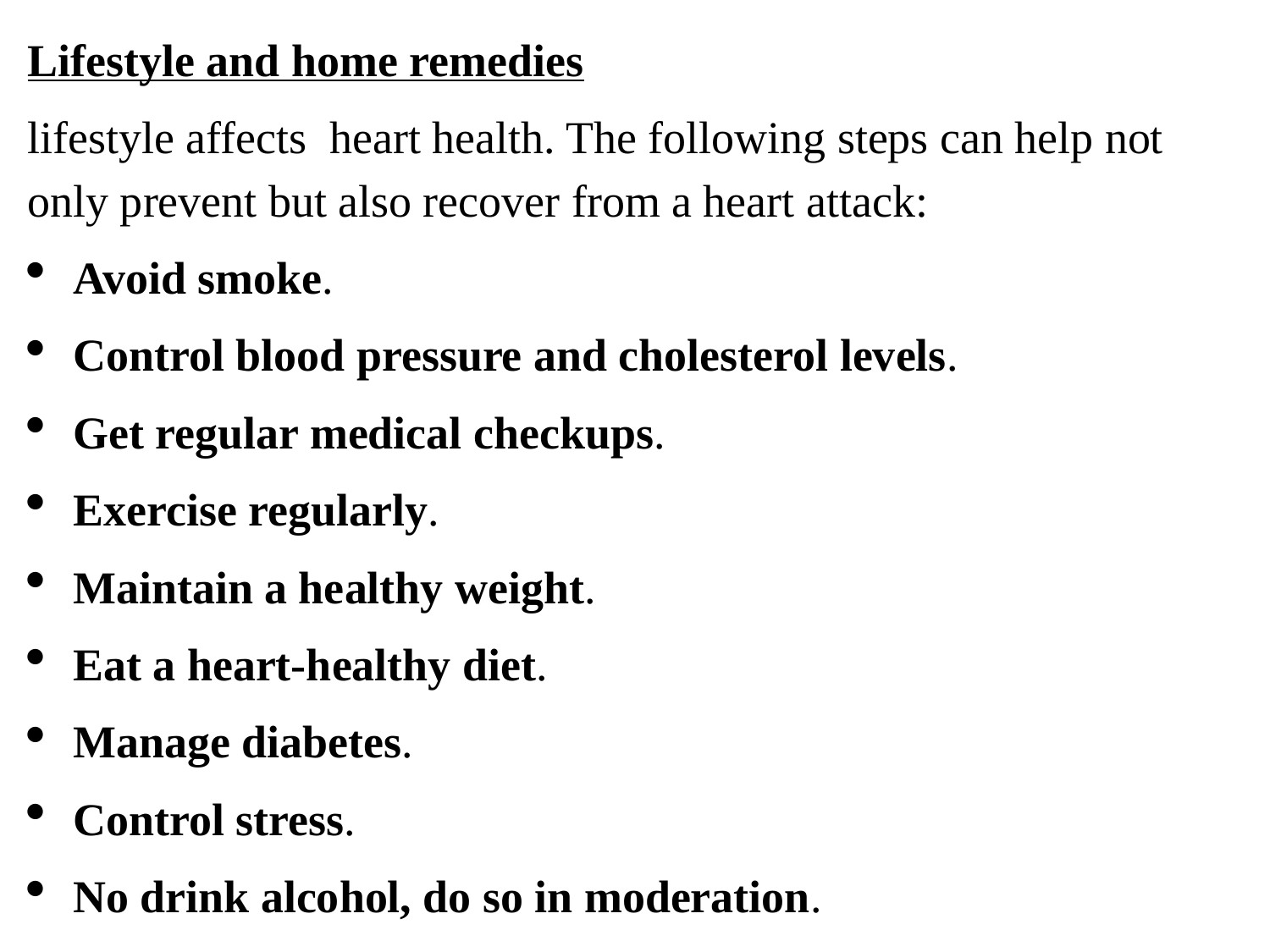

Lifestyle and home remedies
lifestyle affects  heart health. The following steps can help not only prevent but also recover from a heart attack:
Avoid smoke.
Control blood pressure and cholesterol levels.
Get regular medical checkups.
Exercise regularly.
Maintain a healthy weight.
Eat a heart-healthy diet.
Manage diabetes.
Control stress.
No drink alcohol, do so in moderation.